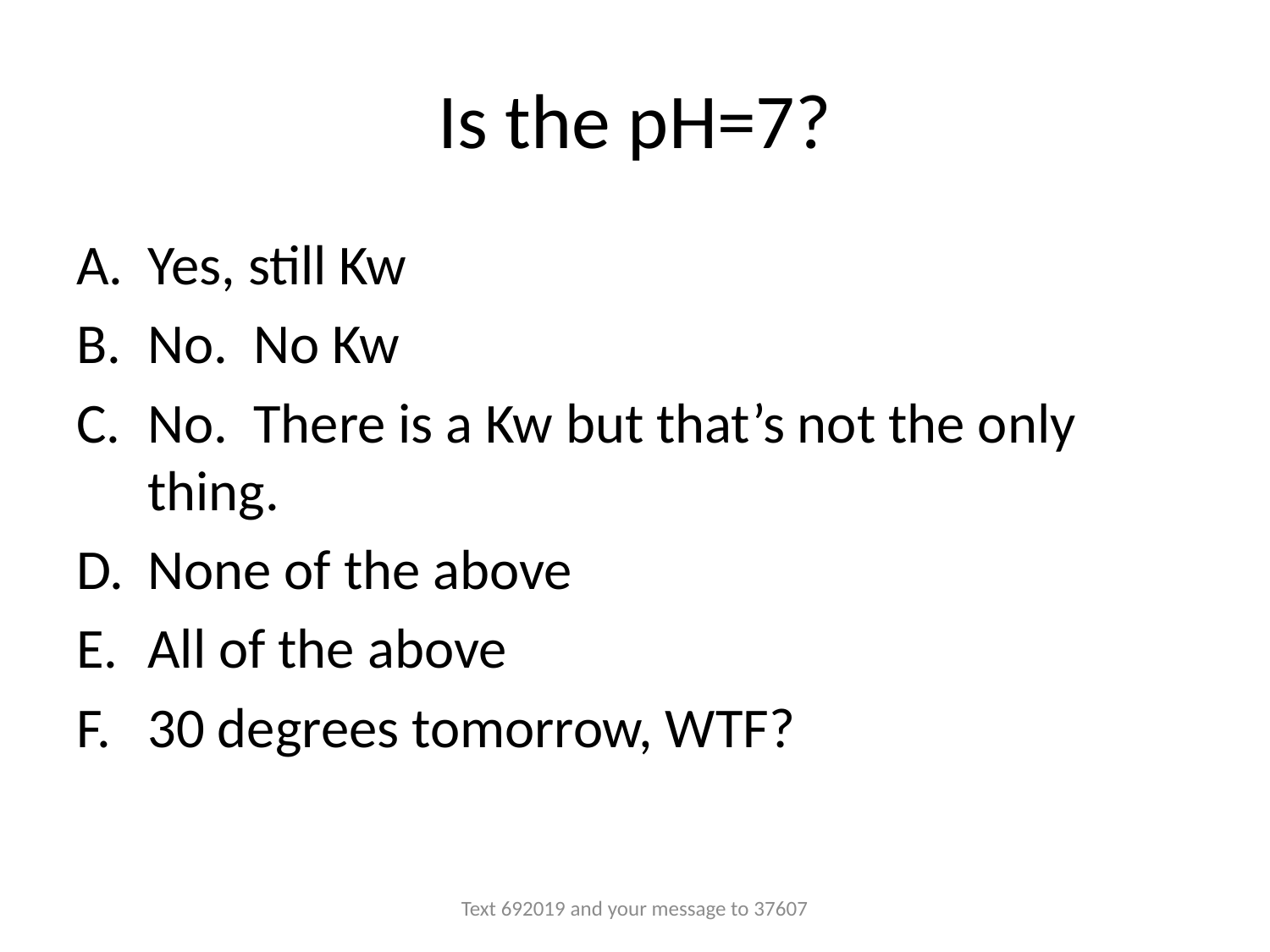

# Is the pH=7?
Yes, still Kw
No.  No Kw
No.  There is a Kw but that’s not the only thing.
None of the above
All of the above
30 degrees tomorrow, WTF?
Text 692019 and your message to 37607